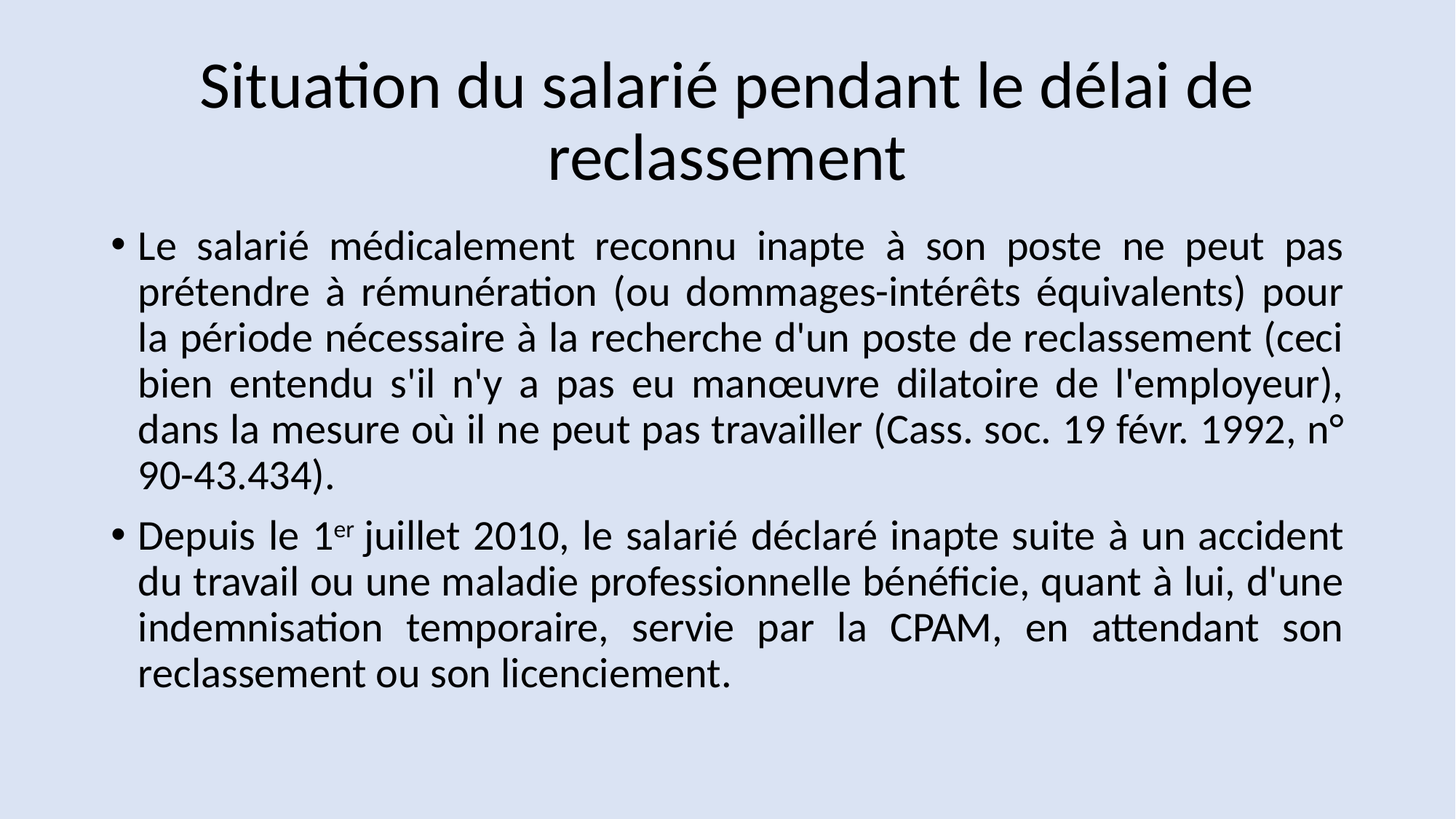

# Situation du salarié pendant le délai de reclassement
Le salarié médicalement reconnu inapte à son poste ne peut pas prétendre à rémunération (ou dommages-intérêts équivalents) pour la période nécessaire à la recherche d'un poste de reclassement (ceci bien entendu s'il n'y a pas eu manœuvre dilatoire de l'employeur), dans la mesure où il ne peut pas travailler (Cass. soc. 19 févr. 1992, n° 90-43.434).
Depuis le 1er juillet 2010, le salarié déclaré inapte suite à un accident du travail ou une maladie professionnelle bénéficie, quant à lui, d'une indemnisation temporaire, servie par la CPAM, en attendant son reclassement ou son licenciement.